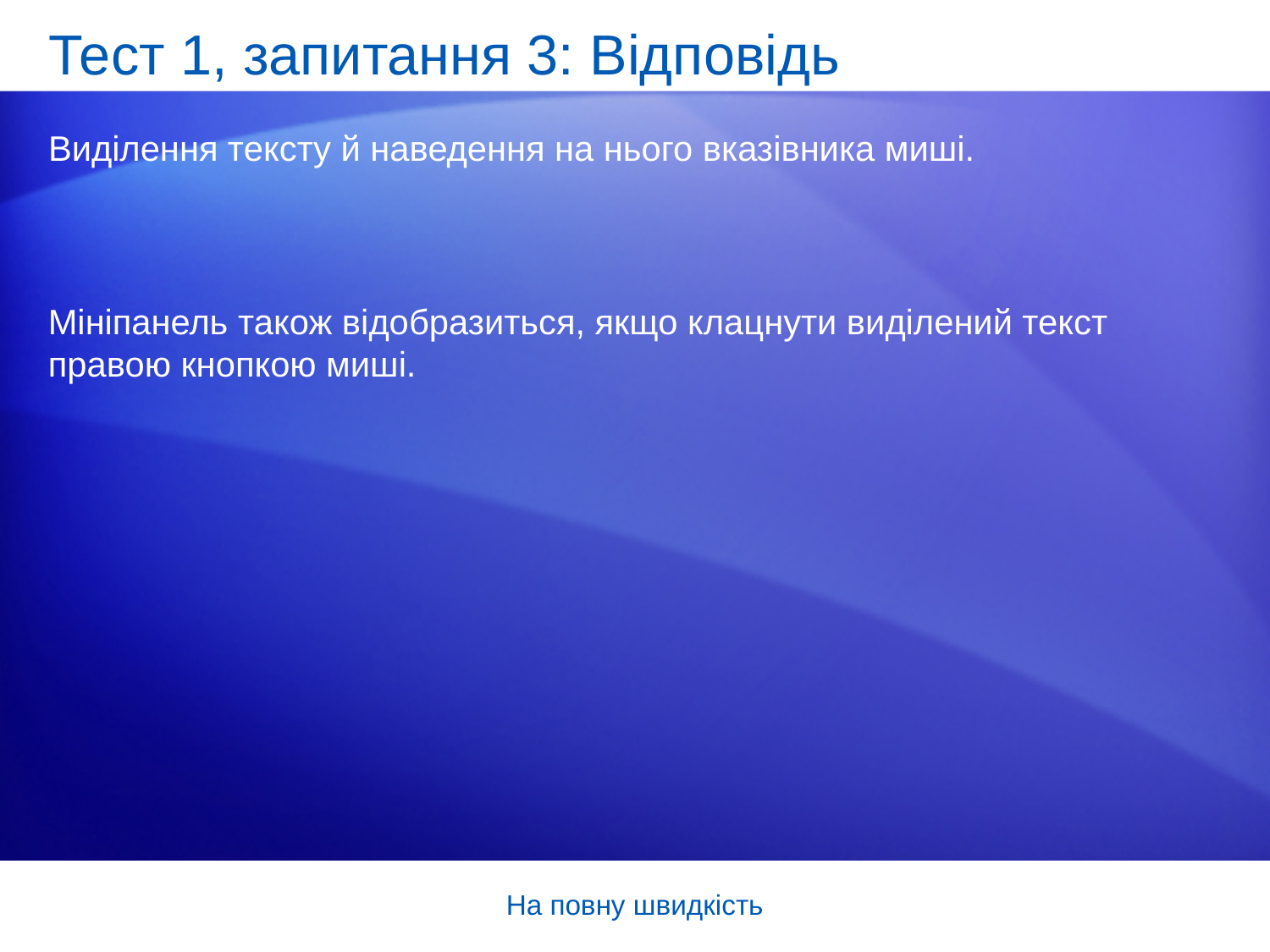

# Тест 1, запитання 3: Відповідь
Виділення тексту й наведення на нього вказівника миші.
Мініпанель також відобразиться, якщо клацнути виділений текст правою кнопкою миші.
На повну швидкість